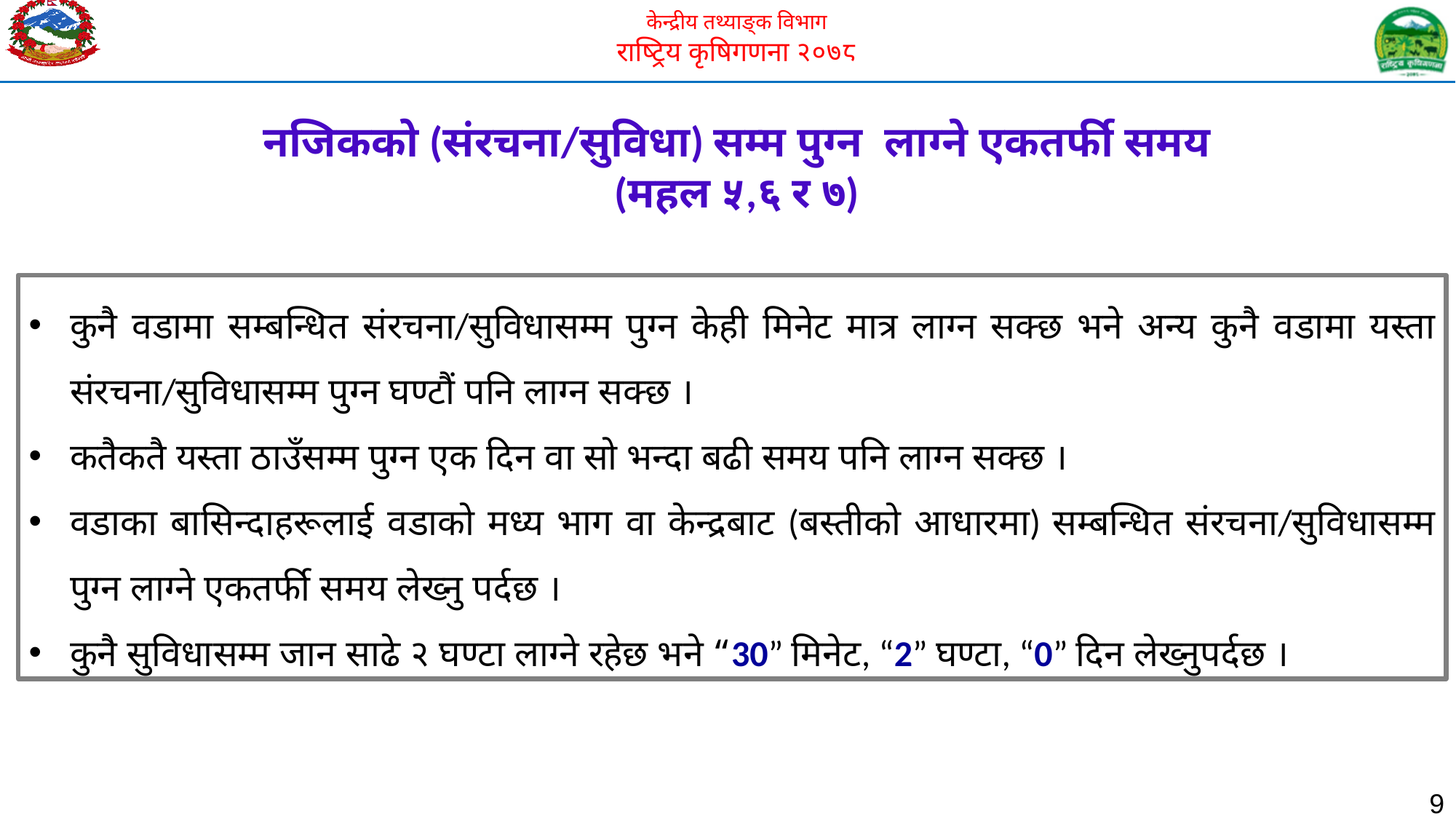

नजिकको (संरचना/सुविधा) सम्म पुग्न  लाग्ने एकतर्फी समय
(महल ५,६ र ७)
कुनै वडामा सम्बन्धित संरचना/सुविधासम्म पुग्न केही मिनेट मात्र लाग्न सक्छ भने अन्य कुनै वडामा यस्ता संरचना/सुविधासम्म पुग्न घण्टौं पनि लाग्न सक्छ ।
कतैकतै यस्ता ठाउँसम्म पुग्न एक दिन वा सो भन्दा बढी समय पनि लाग्न सक्छ ।
वडाका बासिन्दाहरूलाई वडाको मध्य भाग वा केन्द्रबाट (बस्तीको आधारमा) सम्बन्धित संरचना/सुविधासम्म पुग्न लाग्ने एकतर्फी समय लेख्नु पर्दछ ।
कुनै सुविधासम्म जान साढे २ घण्टा लाग्ने रहेछ भने “30” मिनेट, “2” घण्टा, “0” दिन लेख्नुपर्दछ ।
9